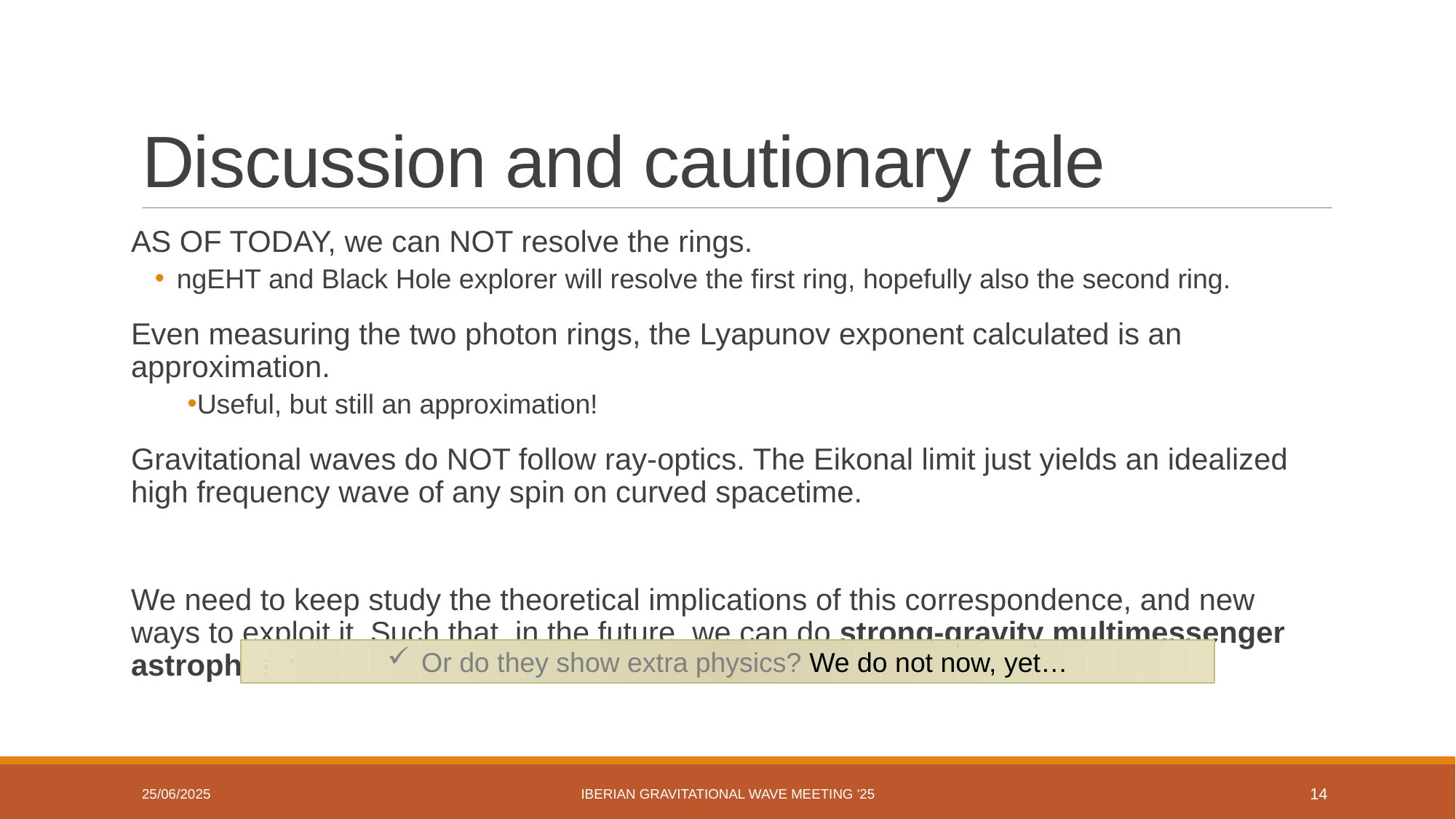

# Discussion and cautionary tale
AS OF TODAY, we can NOT resolve the rings.
ngEHT and Black Hole explorer will resolve the first ring, hopefully also the second ring.
Even measuring the two photon rings, the Lyapunov exponent calculated is an approximation.
Useful, but still an approximation!
Gravitational waves do NOT follow ray-optics. The Eikonal limit just yields an idealized high frequency wave of any spin on curved spacetime.

We need to keep study the theoretical implications of this correspondence, and new ways to exploit it. Such that, in the future, we can do strong-gravity multimessenger astrophysics.
Or do they show extra physics? We do not now, yet…
25/06/2025
Iberian Gravitational Wave Meeting '25
14